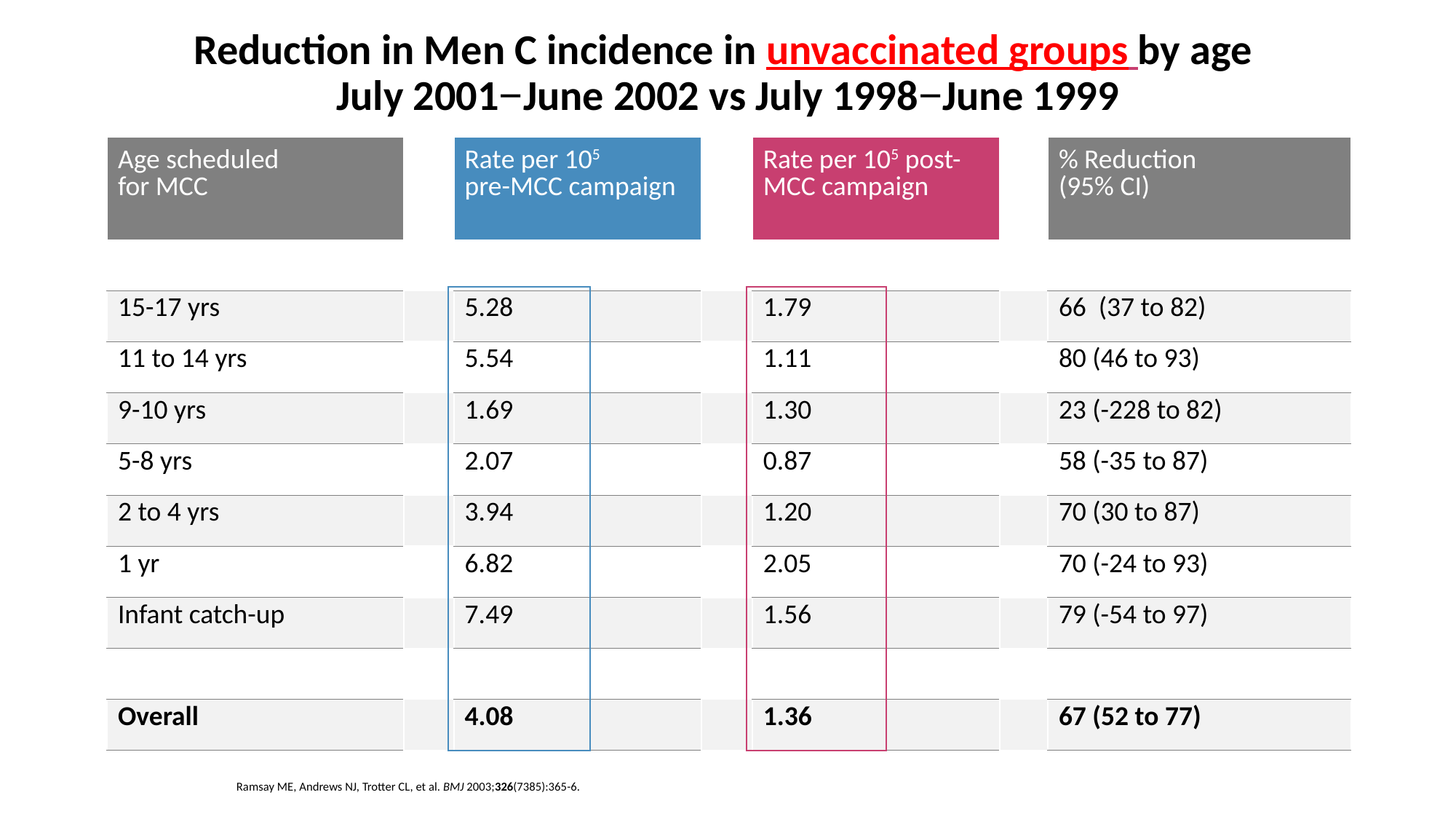

Reduction in Men C incidence in unvaccinated groups by age
July 2001−June 2002 vs July 1998−June 1999
| Age scheduled for MCC |  | Rate per 105 pre-MCC campaign |  | Rate per 105 post-MCC campaign |  | % Reduction (95% CI) |
| --- | --- | --- | --- | --- | --- | --- |
|  |  |  |  |  |  |  |
| 15-17 yrs |  | 5.28 |  | 1.79 |  | 66 (37 to 82) |
| 11 to 14 yrs |  | 5.54 |  | 1.11 |  | 80 (46 to 93) |
| 9-10 yrs |  | 1.69 |  | 1.30 |  | 23 (-228 to 82) |
| 5-8 yrs |  | 2.07 |  | 0.87 |  | 58 (-35 to 87) |
| 2 to 4 yrs |  | 3.94 |  | 1.20 |  | 70 (30 to 87) |
| 1 yr |  | 6.82 |  | 2.05 |  | 70 (-24 to 93) |
| Infant catch-up |  | 7.49 |  | 1.56 |  | 79 (-54 to 97) |
|  |  |  |  |  |  |  |
| Overall |  | 4.08 |  | 1.36 |  | 67 (52 to 77) |

Ramsay ME, Andrews NJ, Trotter CL, et al. BMJ 2003;326(7385):365-6.